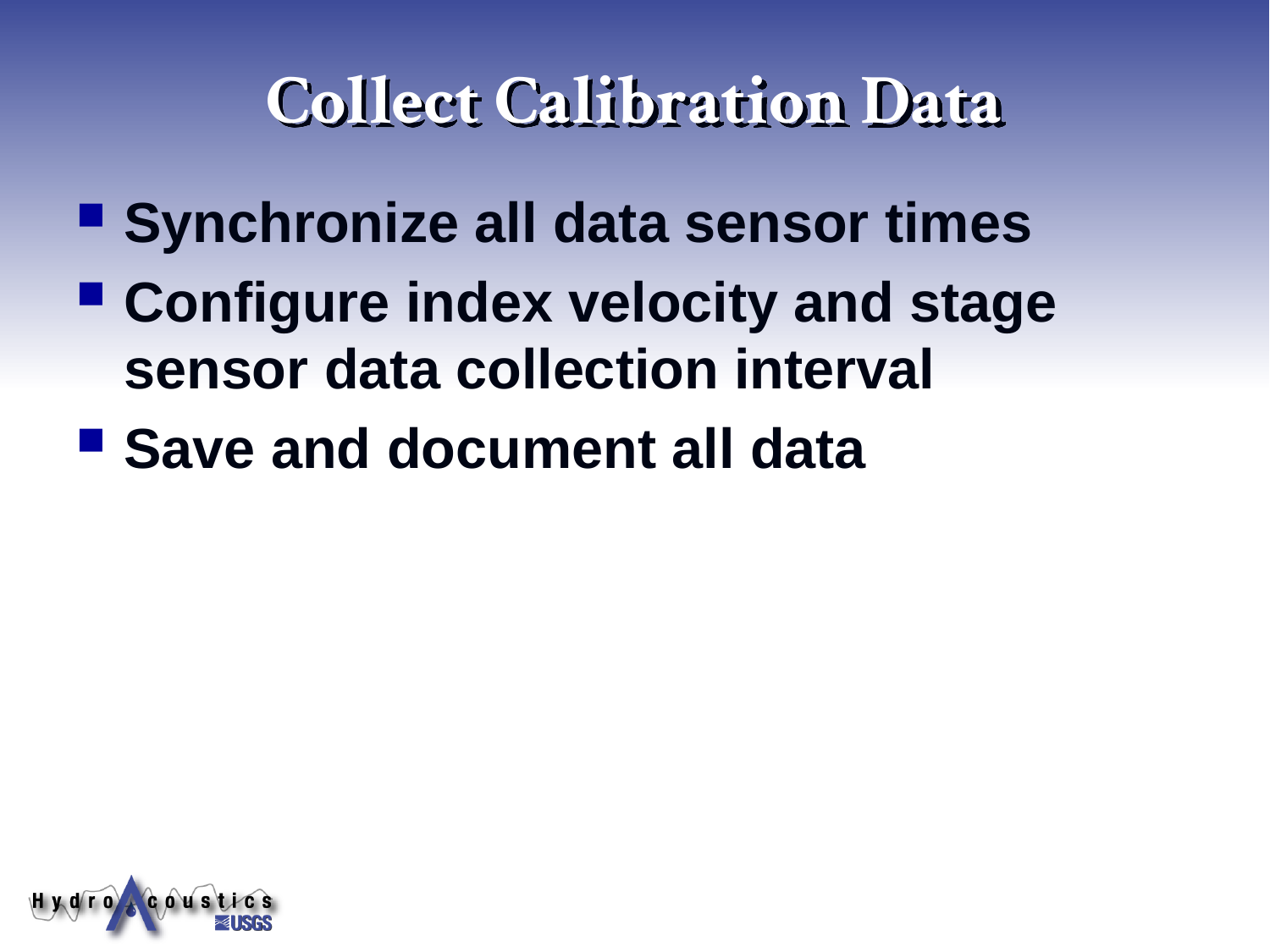

# Collect Calibration Data
Synchronize all data sensor times
Configure index velocity and stage sensor data collection interval
Save and document all data